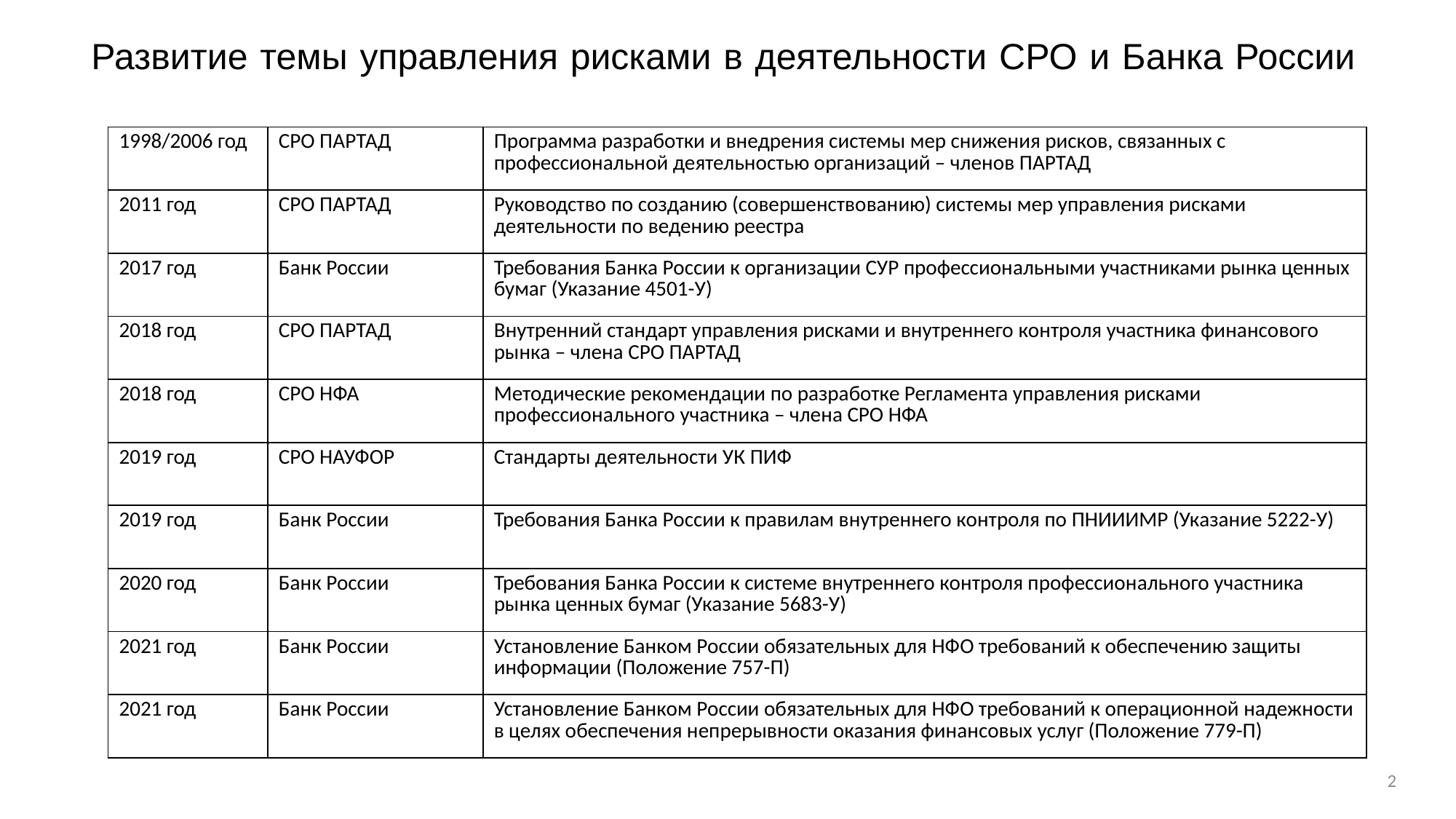

Развитие темы управления рисками в деятельности СРО и Банка России
| 1998/2006 год | СРО ПАРТАД | Программа разработки и внедрения системы мер снижения рисков, связанных с профессиональной деятельностью организаций – членов ПАРТАД |
| --- | --- | --- |
| 2011 год | СРО ПАРТАД | Руководство по созданию (совершенствованию) системы мер управления рисками деятельности по ведению реестра |
| 2017 год | Банк России | Требования Банка России к организации СУР профессиональными участниками рынка ценных бумаг (Указание 4501-У) |
| 2018 год | СРО ПАРТАД | Внутренний стандарт управления рисками и внутреннего контроля участника финансового рынка – члена СРО ПАРТАД |
| 2018 год | СРО НФА | Методические рекомендации по разработке Регламента управления рисками профессионального участника – члена СРО НФА |
| 2019 год | СРО НАУФОР | Стандарты деятельности УК ПИФ |
| 2019 год | Банк России | Требования Банка России к правилам внутреннего контроля по ПНИИИМР (Указание 5222-У) |
| 2020 год | Банк России | Требования Банка России к системе внутреннего контроля профессионального участника рынка ценных бумаг (Указание 5683-У) |
| 2021 год | Банк России | Установление Банком России обязательных для НФО требований к обеспечению защиты информации (Положение 757-П) |
| 2021 год | Банк России | Установление Банком России обязательных для НФО требований к операционной надежности в целях обеспечения непрерывности оказания финансовых услуг (Положение 779-П) |
2